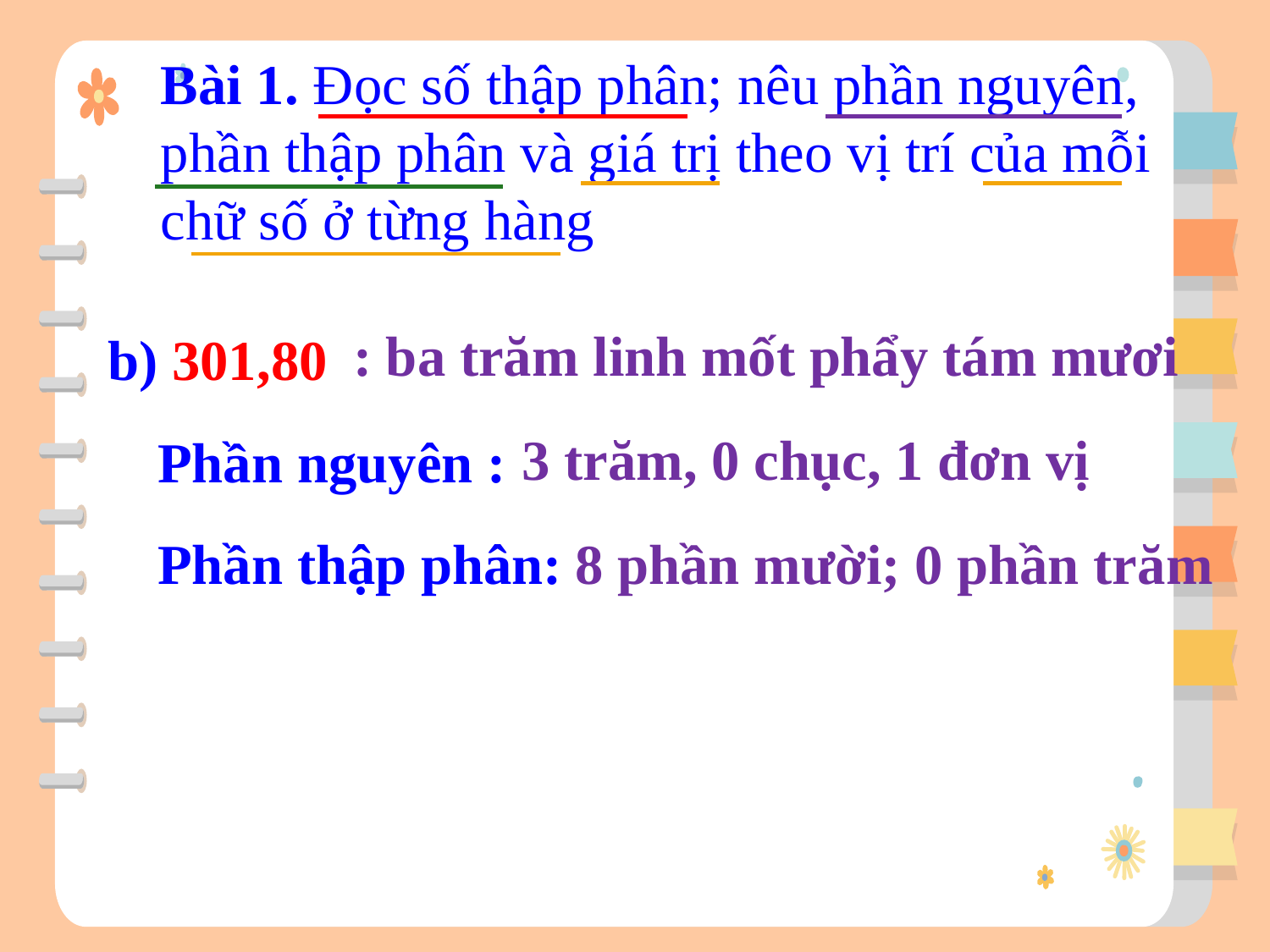

Bài 1. Đọc số thập phân; nêu phần nguyên, phần thập phân và giá trị theo vị trí của mỗi chữ số ở từng hàng
: ba trăm linh mốt phẩy tám mươi
b) 301,80
3 trăm, 0 chục, 1 đơn vị
Phần nguyên :
8 phần mười; 0 phần trăm
Phần thập phân: